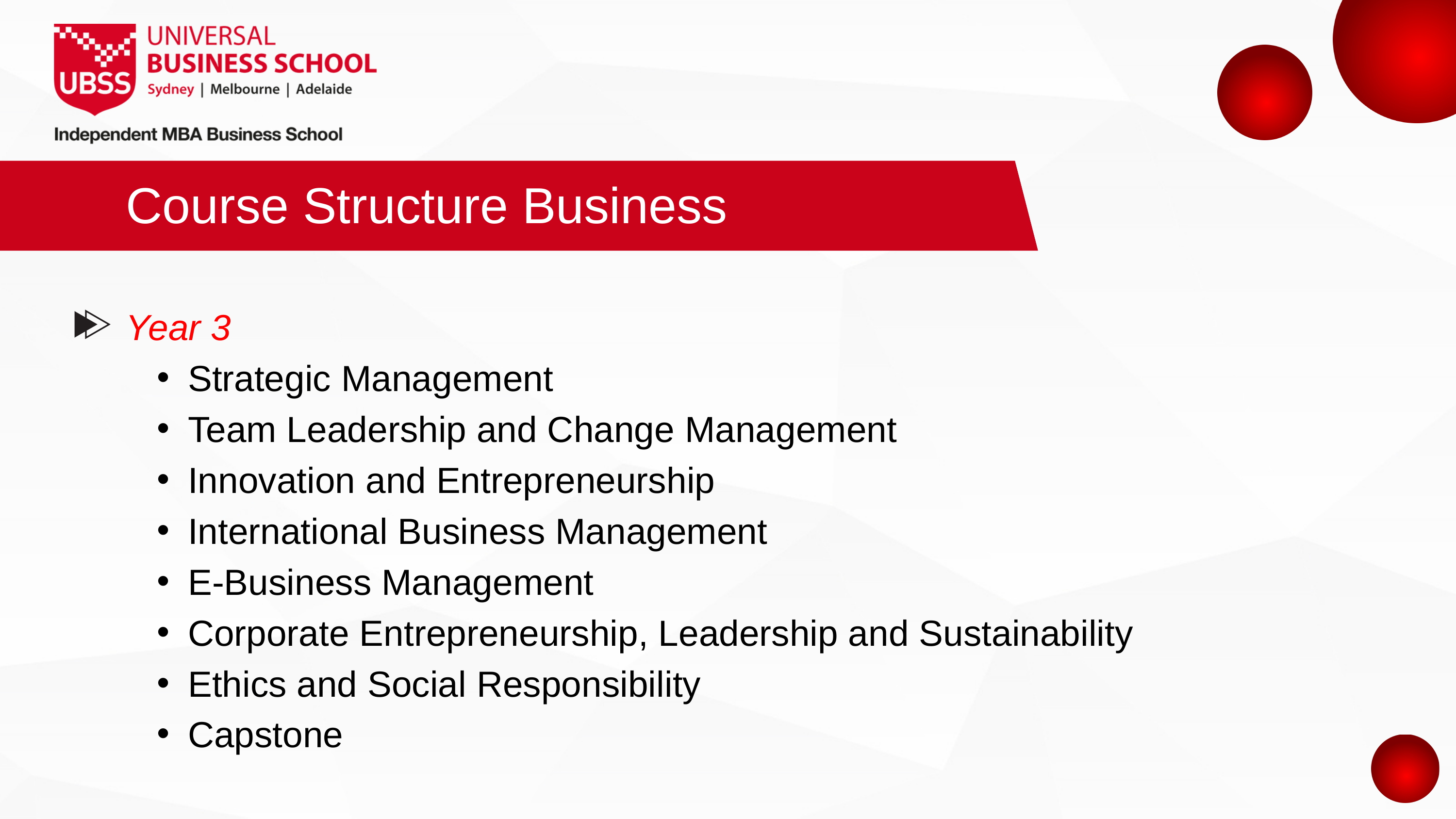

Course Structure Business

Year 3
Strategic Management
Team Leadership and Change Management
Innovation and Entrepreneurship
International Business Management
E-Business Management
Corporate Entrepreneurship, Leadership and Sustainability
Ethics and Social Responsibility
Capstone